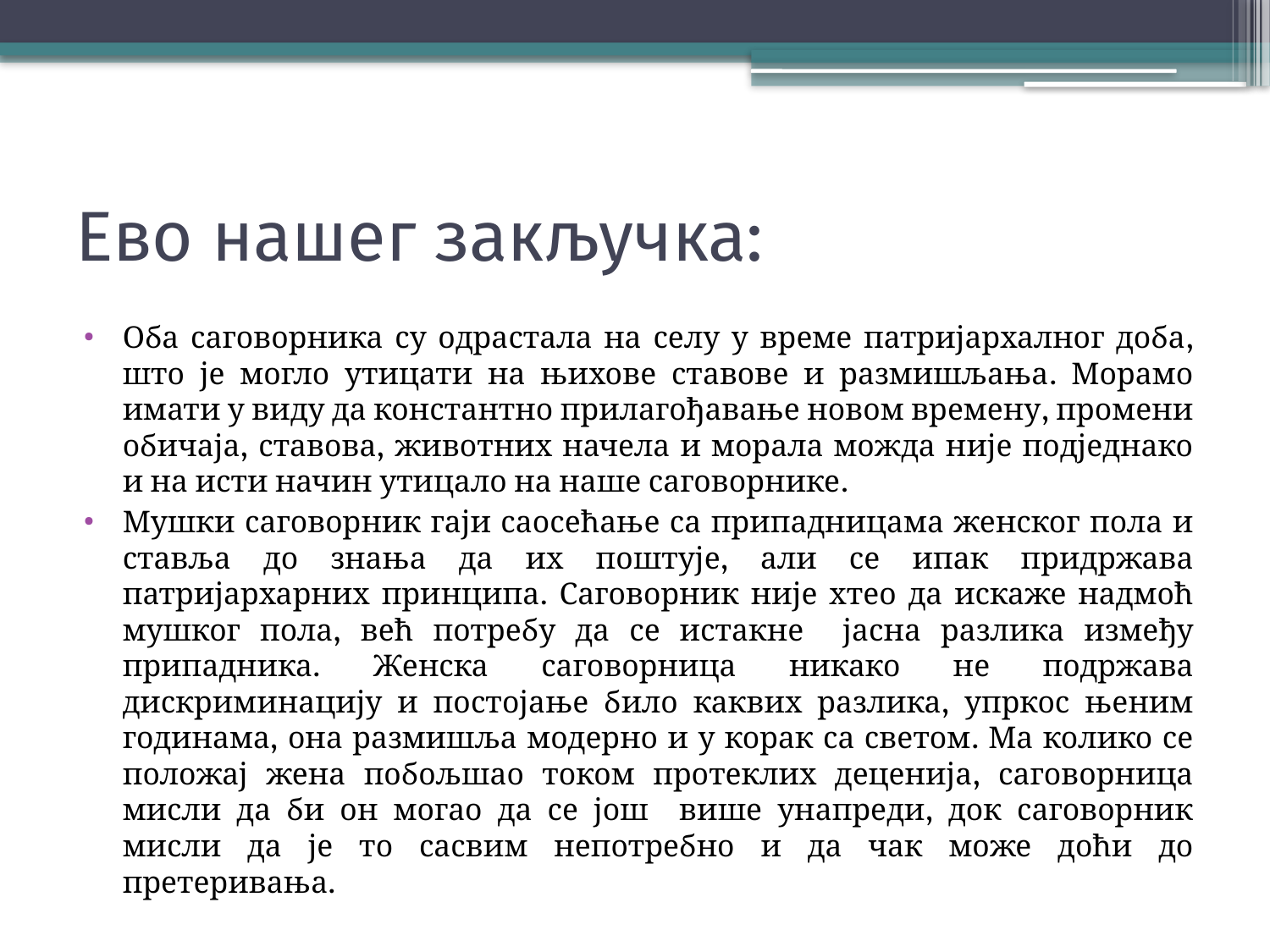

# Ево нашег закључка:
Оба саговорника су одрастала на селу у време патријархалног доба, што је могло утицати на њихове ставове и размишљања. Морамо имати у виду да константно прилагођавање новом времену, промени обичаја, ставова, животних начела и морала можда није подједнако и на исти начин утицало на наше саговорнике.
Мушки саговорник гаји саосећање са припадницама женског пола и ставља до знања да их поштује, али се ипак придржава патријархарних принципа. Саговорник није хтео да искаже надмоћ мушког пола, већ потребу да се истакне  јасна разлика између припадника. Женска саговорница никако не подржава дискриминацију и постојање било каквих разлика, упркос њеним годинама, она размишља модерно и у корак са светом. Ма колико се положај жена побољшао током протеклих деценија, саговорница мисли да би он могао да се још  више унапреди, док саговорник мисли да је то сасвим непотребно и да чак може доћи до претеривања.